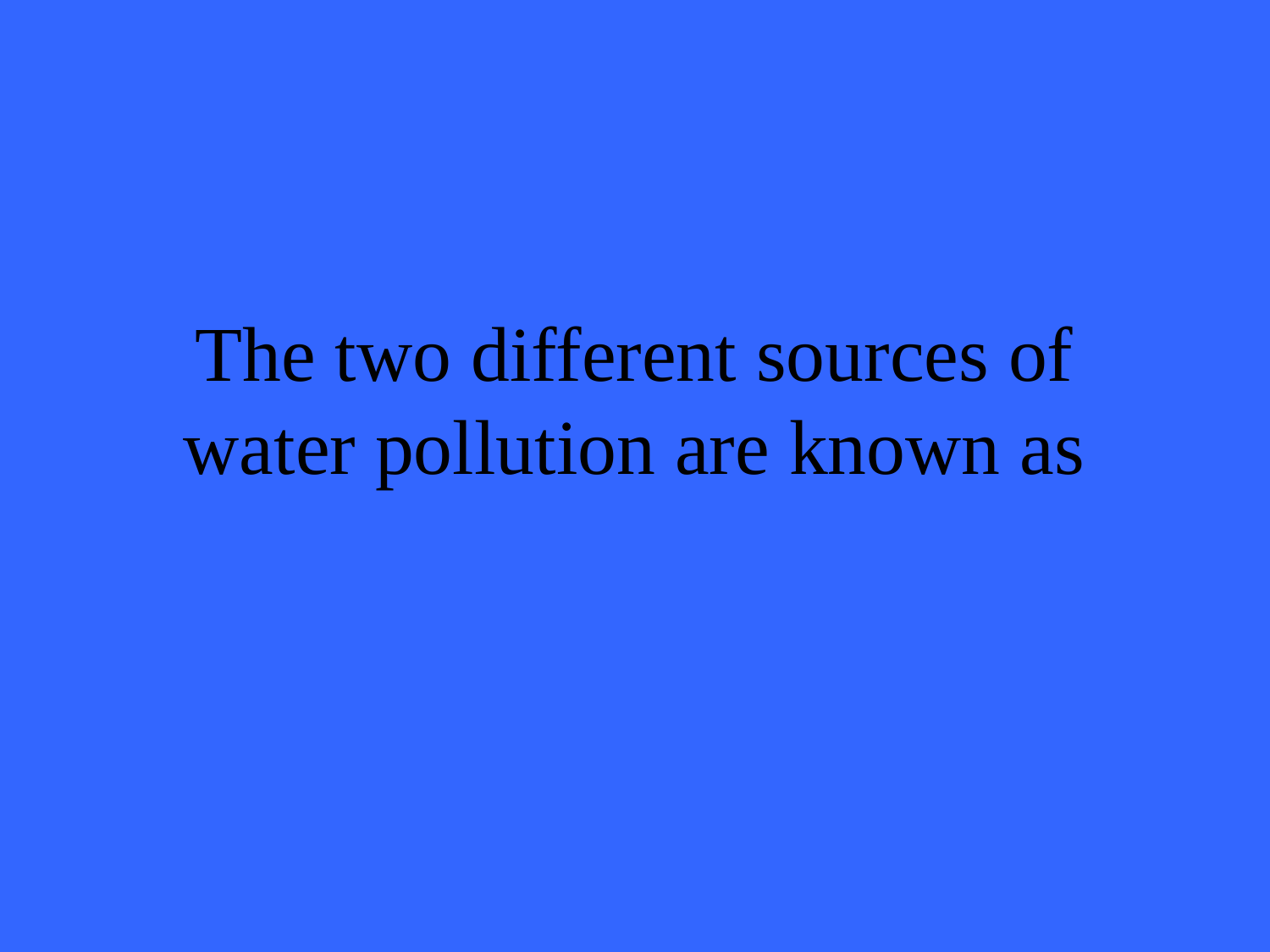

# The two different sources of water pollution are known as